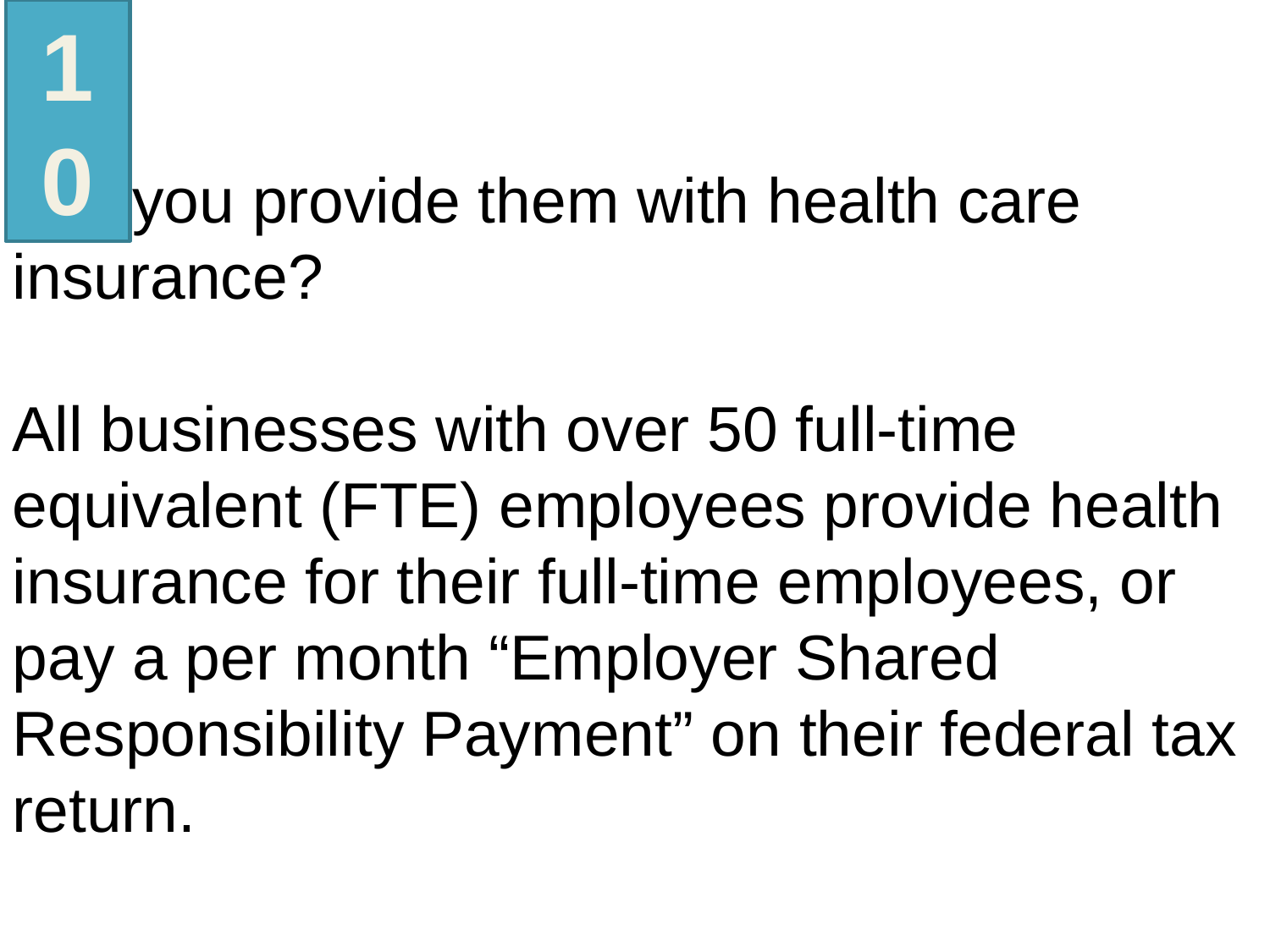

10

Will you provide them with health care insurance?

All businesses with over 50 full-time equivalent (FTE) employees provide health insurance for their full-time employees, or pay a per month “Employer Shared Responsibility Payment” on their federal tax return.